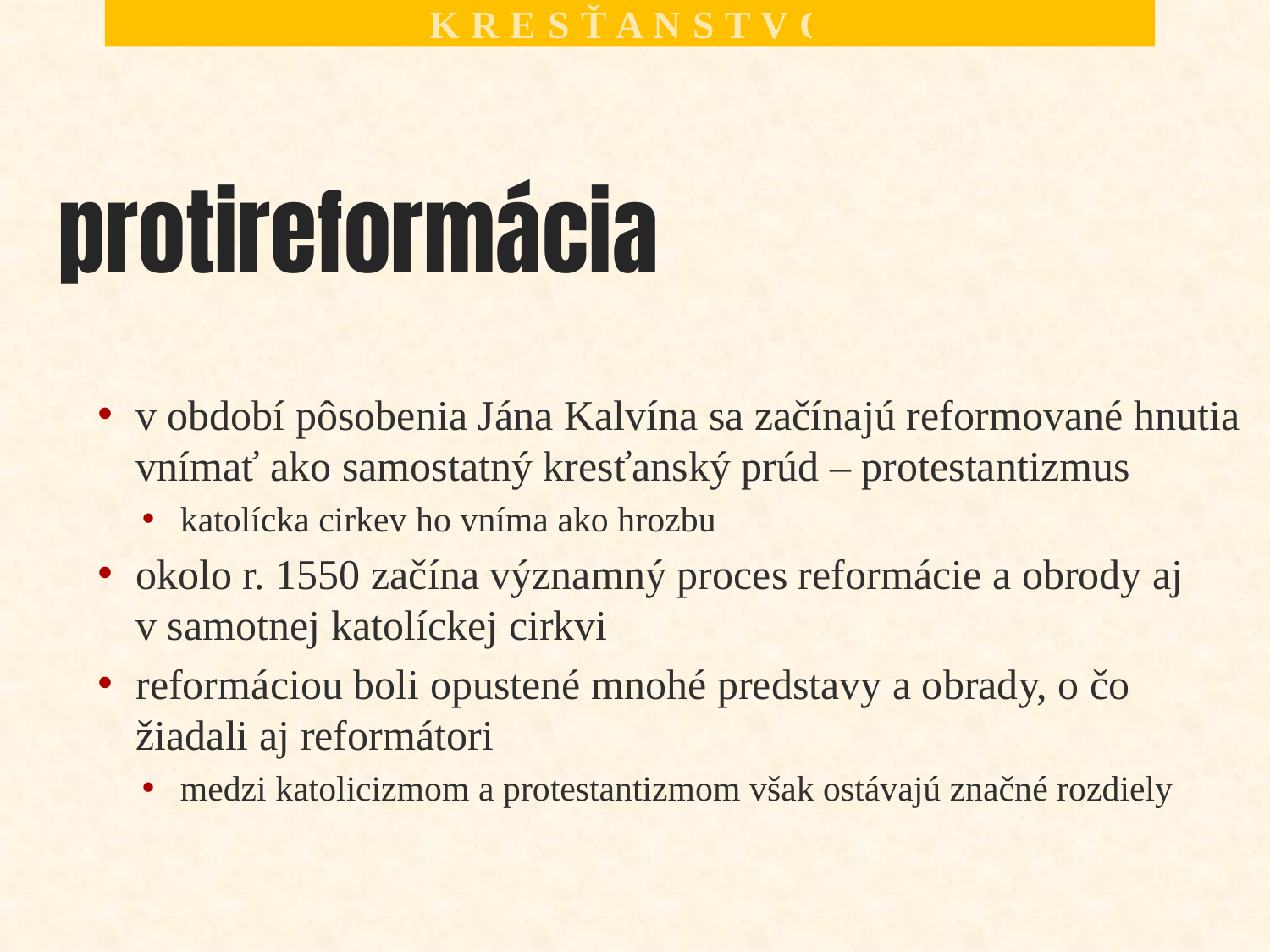

K R E S Ť A N S T V O
# protireformácia
v období pôsobenia Jána Kalvína sa začínajú reformované hnutia vnímať ako samostatný kresťanský prúd – protestantizmus
katolícka cirkev ho vníma ako hrozbu
okolo r. 1550 začína významný proces reformácie a obrody aj
v samotnej katolíckej cirkvi
reformáciou boli opustené mnohé predstavy a obrady, o čo žiadali aj reformátori
medzi katolicizmom a protestantizmom však ostávajú značné rozdiely